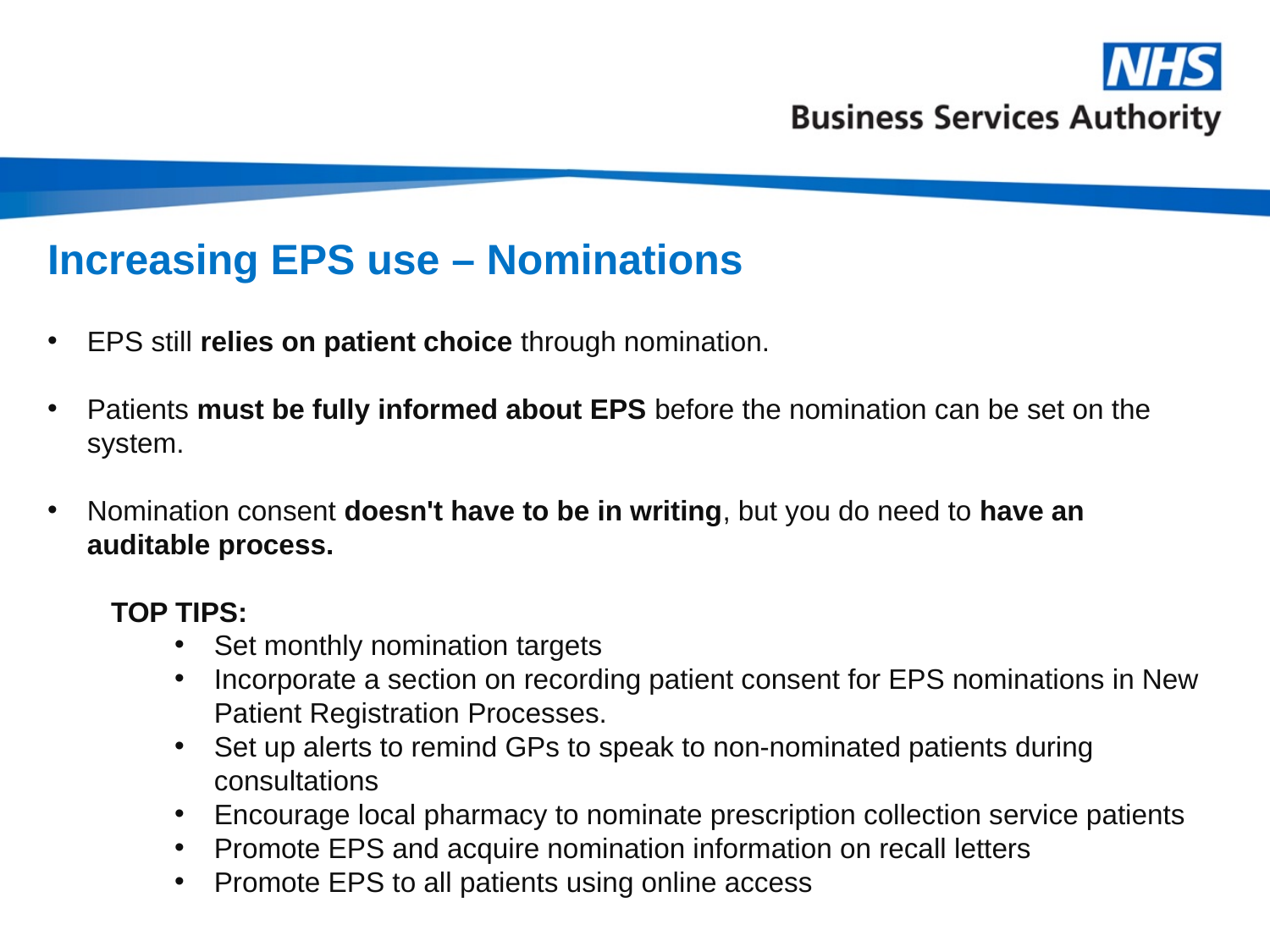

# Increasing EPS use – Nominations
EPS still relies on patient choice through nomination.

Patients must be fully informed about EPS before the nomination can be set on the system.

Nomination consent doesn't have to be in writing, but you do need to have an auditable process.

TOP TIPS:
Set monthly nomination targets
Incorporate a section on recording patient consent for EPS nominations in New Patient Registration Processes.
Set up alerts to remind GPs to speak to non-nominated patients during consultations
Encourage local pharmacy to nominate prescription collection service patients
Promote EPS and acquire nomination information on recall letters
Promote EPS to all patients using online access